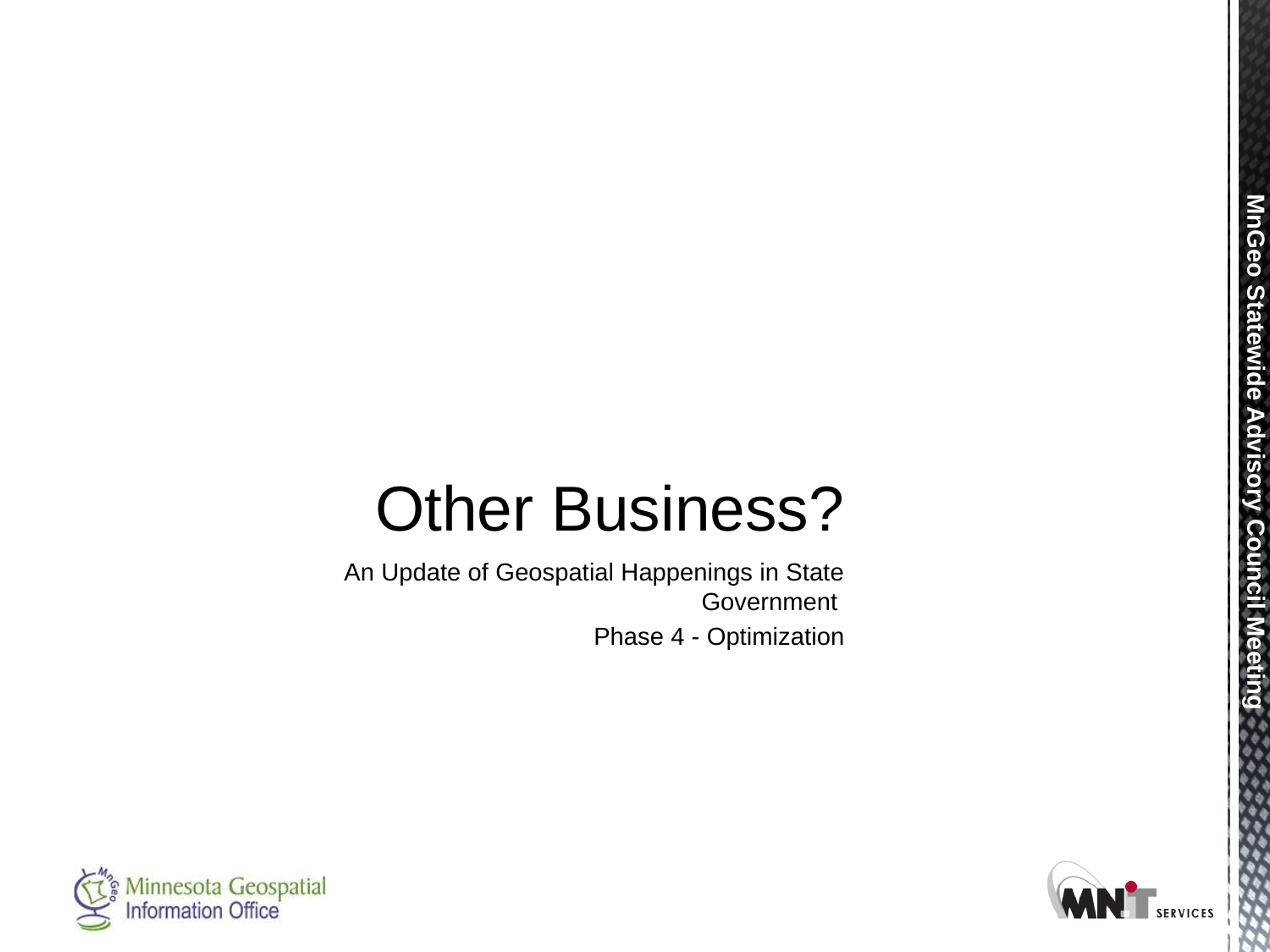

# Other Business?
An Update of Geospatial Happenings in State Government
Phase 4 - Optimization